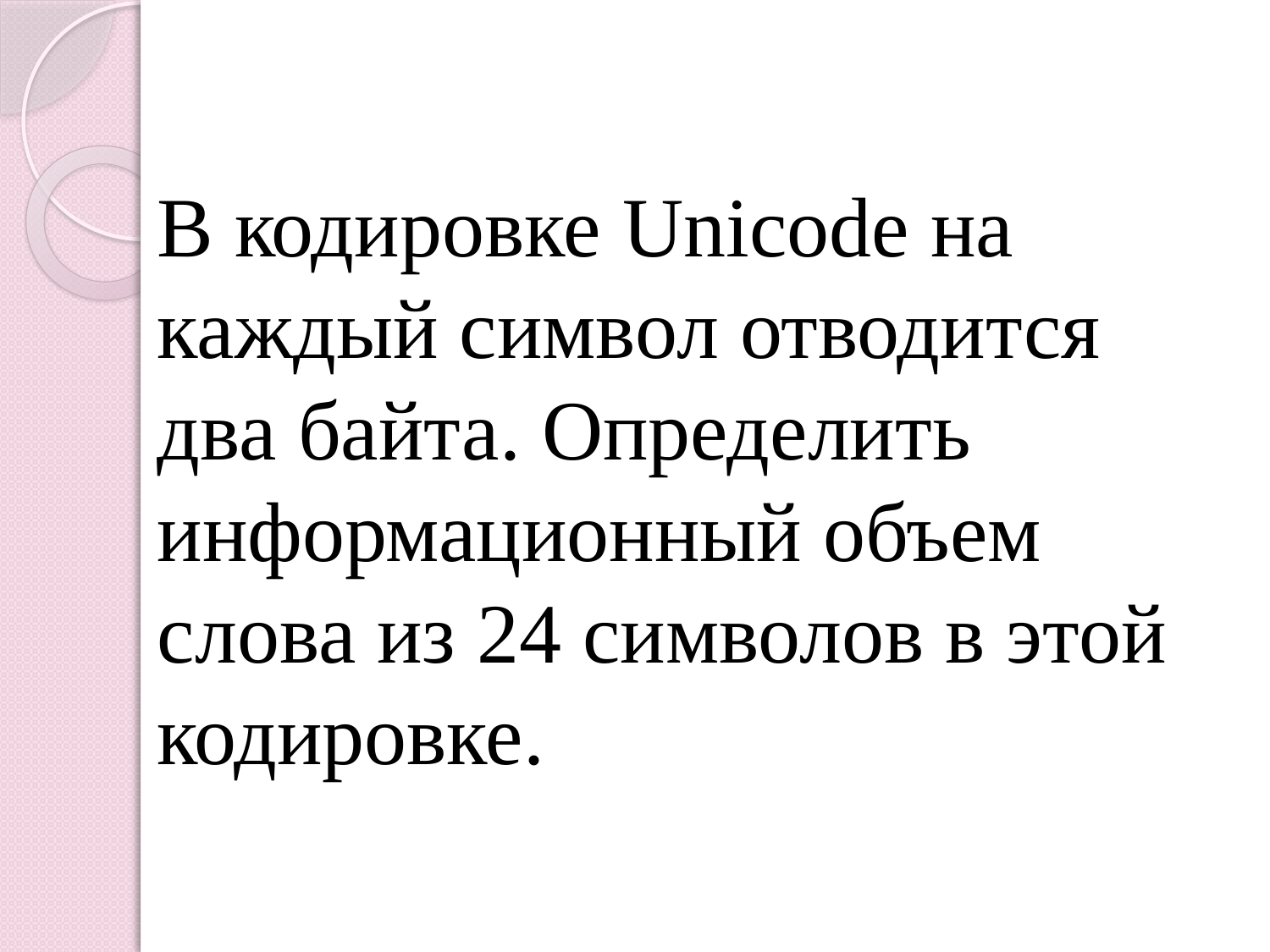

В кодировке Unicode на каждый символ отводится два байта. Определить информационный объем слова из 24 символов в этой кодировке.